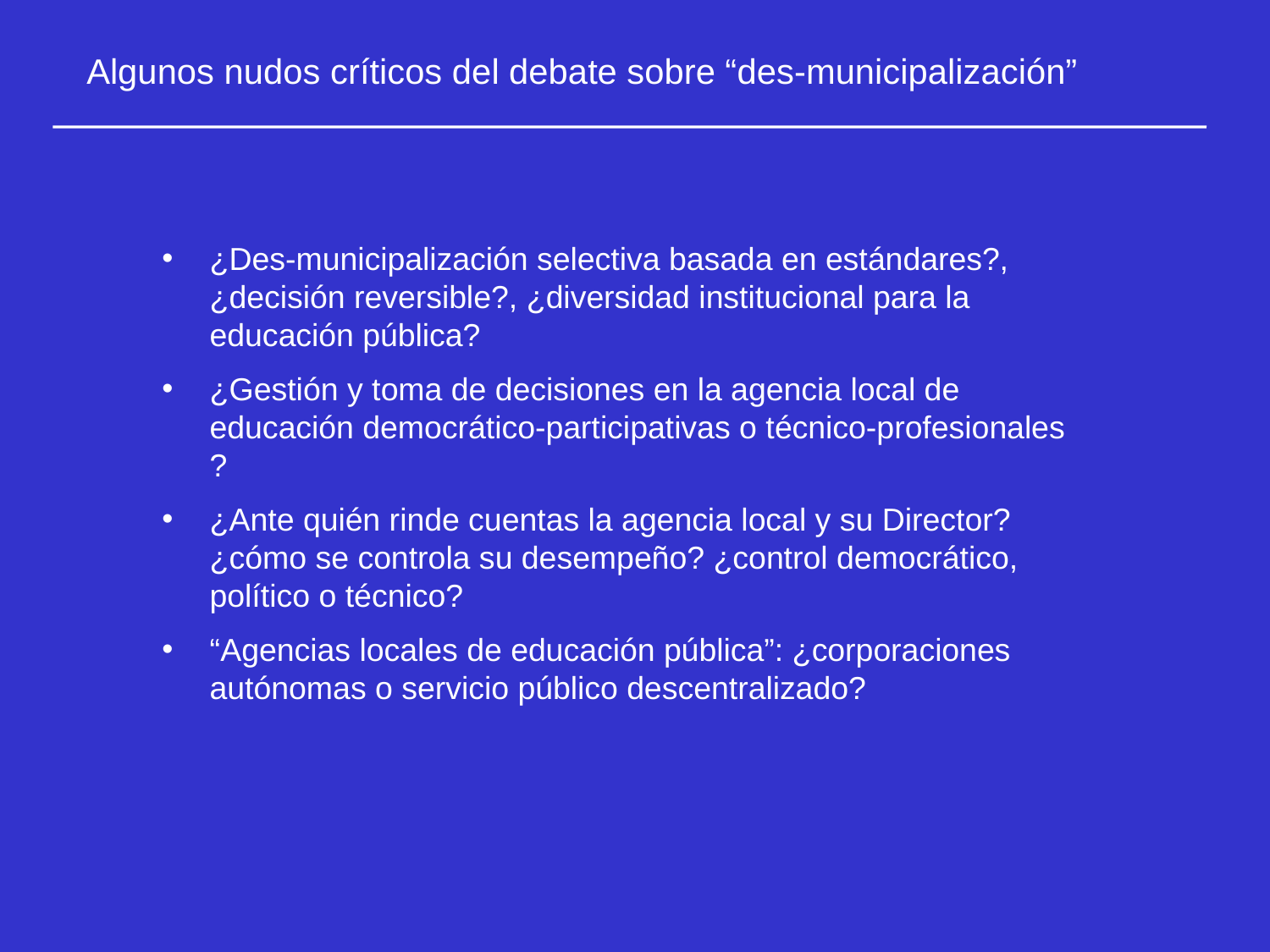

Algunos nudos críticos del debate sobre “des-municipalización”

¿Des-municipalización selectiva basada en estándares?, ¿decisión reversible?, ¿diversidad institucional para la educación pública?
¿Gestión y toma de decisiones en la agencia local de educación democrático-participativas o técnico-profesionales ?
¿Ante quién rinde cuentas la agencia local y su Director? ¿cómo se controla su desempeño? ¿control democrático, político o técnico?
“Agencias locales de educación pública”: ¿corporaciones autónomas o servicio público descentralizado?